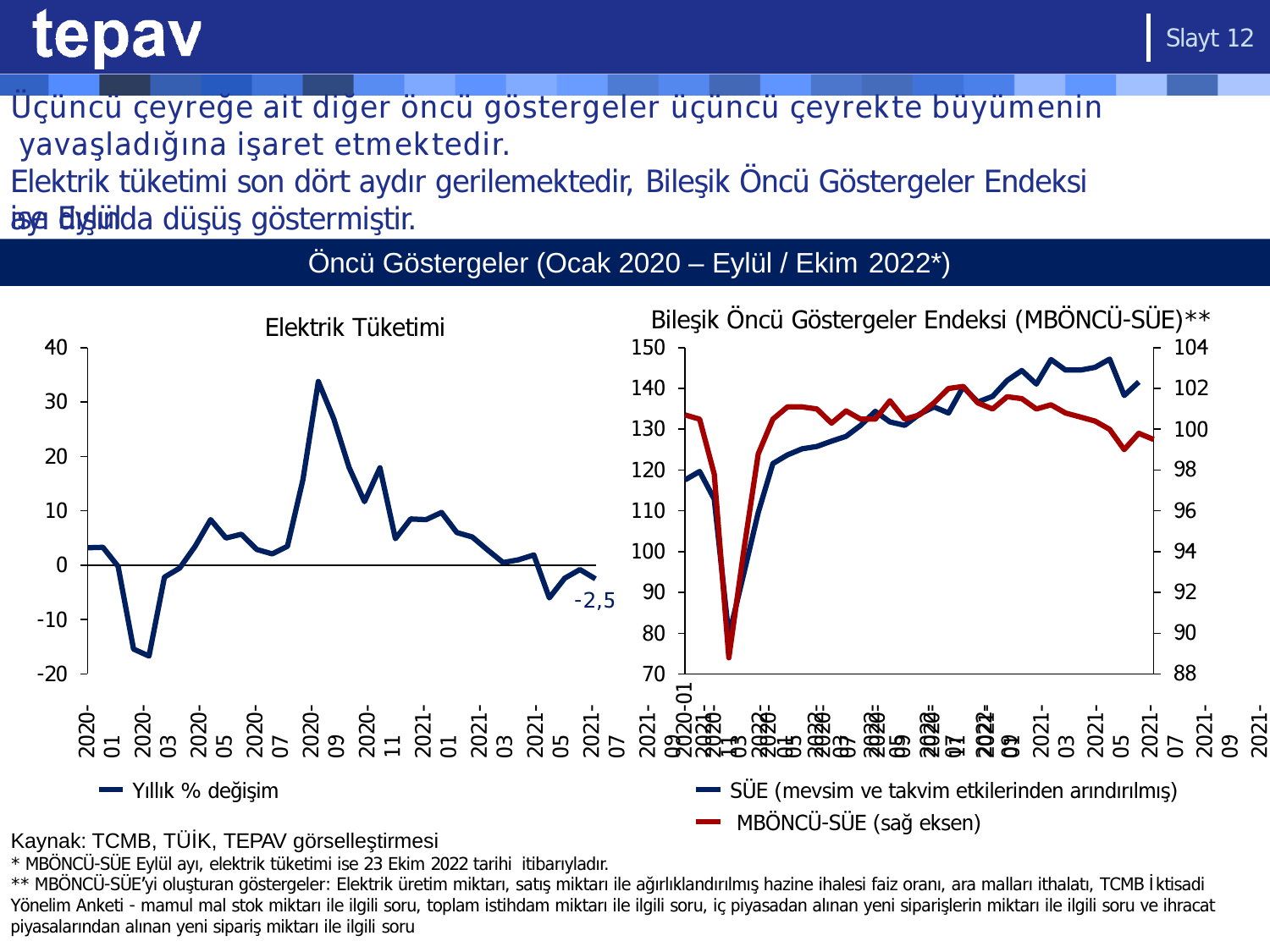

Slayt 12
# Üçüncü çeyreğe ait diğer öncü göstergeler üçüncü çeyrekte büyümenin  yavaşladığına işaret etmektedir.
Elektrik tüketimi son dört aydır gerilemektedir, Bileşik Öncü Göstergeler Endeksi ise Eylül
ayı dışında düşüş göstermiştir.
Öncü Göstergeler (Ocak 2020 – Eylül / Ekim 2022*)

Bileşik Öncü Göstergeler Endeksi (MBÖNCÜ-SÜE)**
Elektrik Tüketimi
40
150
140
130
104
102
100
98
96
94
92
90
88

30
20
120
110
100
10
0
90
80
70
-2,5
-10
-20
2020-01
2020-03
2020-05
2020-07
2020-09
2020-11
2021-01
2021-03
2021-05
2021-07
2021-09
2021-11
2022-01
2022-03
2022-05
2022-07
2022-09
2020-01
2020-03
2020-05
2020-07
2020-09
2020-11
2021-01
2021-03
2021-05
2021-07
2021-09
2021-11
2022-01
2022-03
2022-05
2022-07
2022-09
SÜE (mevsim ve takvim etkilerinden arındırılmış)  MBÖNCÜ-SÜE (sağ eksen)
Yıllık % değişim

Kaynak: TCMB, TÜİK, TEPAV görselleştirmesi
* MBÖNCÜ-SÜE Eylül ayı, elektrik tüketimi ise 23 Ekim 2022 tarihi itibarıyladır.
** MBÖNCÜ-SÜE’yi oluşturan göstergeler: Elektrik üretim miktarı, satış miktarı ile ağırlıklandırılmış hazine ihalesi faiz oranı, ara malları ithalatı, TCMB İktisadi  Yönelim Anketi - mamul mal stok miktarı ile ilgili soru, toplam istihdam miktarı ile ilgili soru, iç piyasadan alınan yeni siparişlerin miktarı ile ilgili soru ve ihracat  piyasalarından alınan yeni sipariş miktarı ile ilgili soru